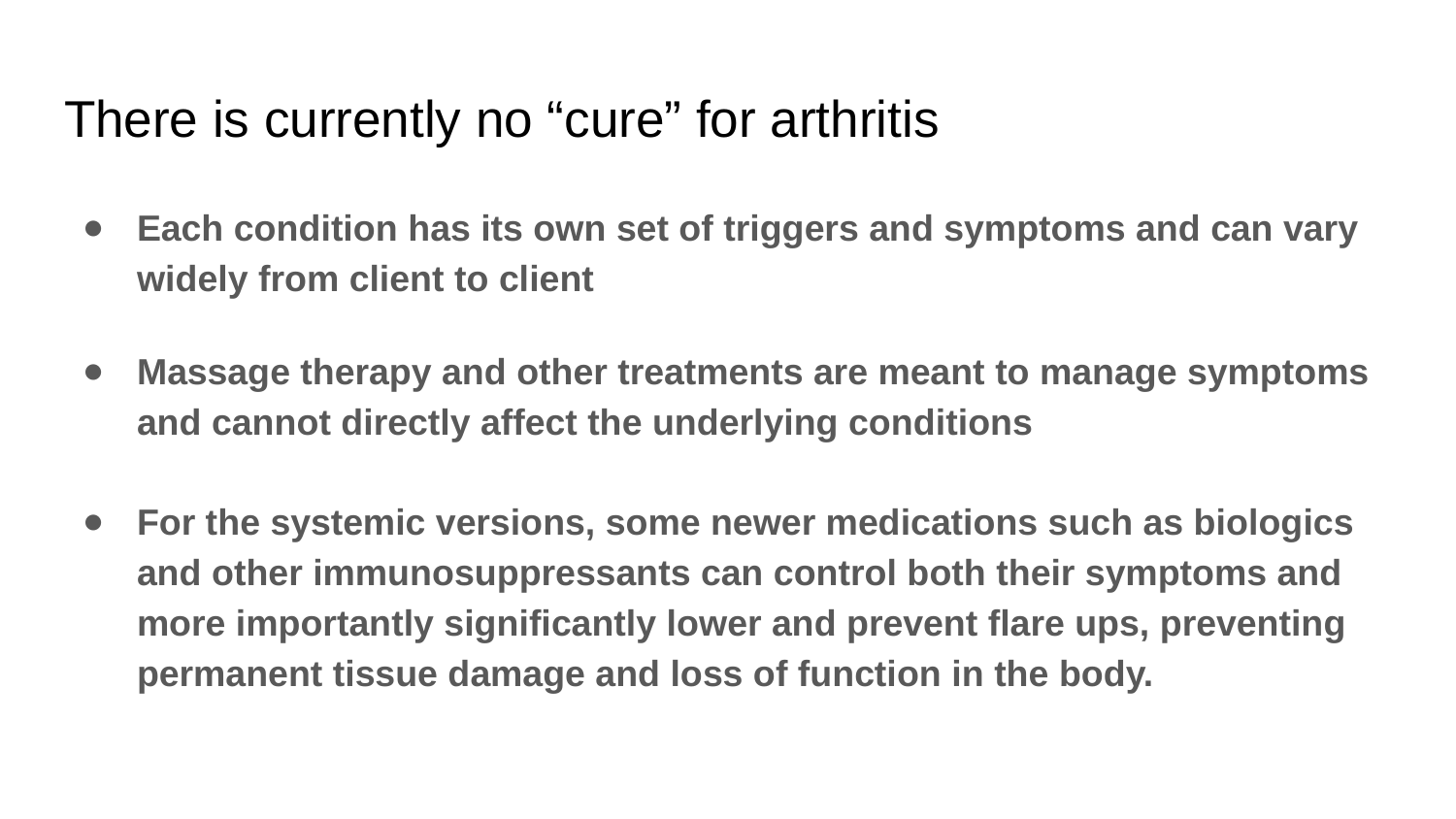

# There is currently no “cure” for arthritis
Each condition has its own set of triggers and symptoms and can vary widely from client to client
Massage therapy and other treatments are meant to manage symptoms and cannot directly affect the underlying conditions
For the systemic versions, some newer medications such as biologics and other immunosuppressants can control both their symptoms and more importantly significantly lower and prevent flare ups, preventing permanent tissue damage and loss of function in the body.